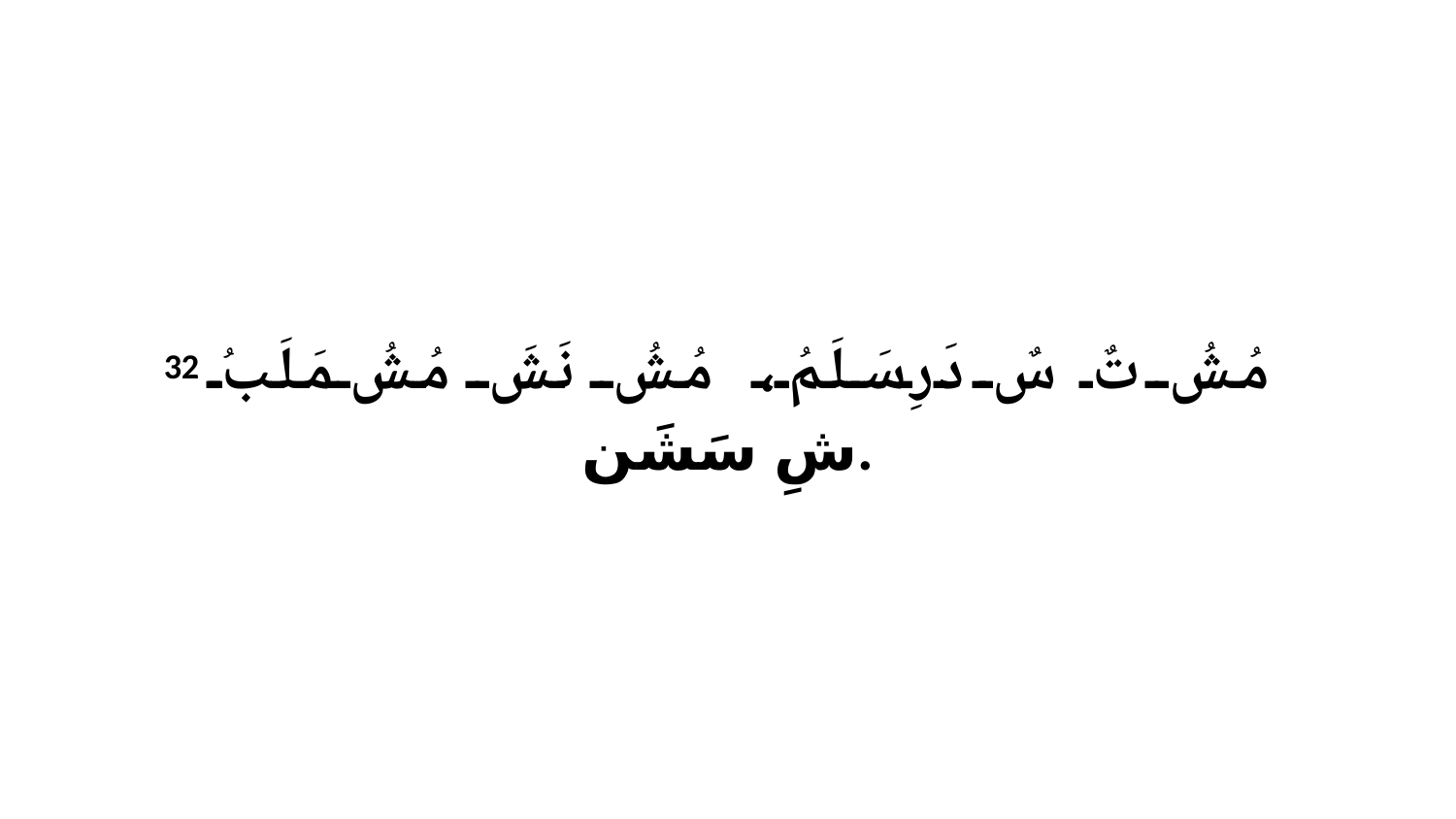

32 مُشُ تٌ سٌ دَرِ سَلَمُ، مُشُ نَشَ مُشُ مَلَبُ شِ سَشَن.